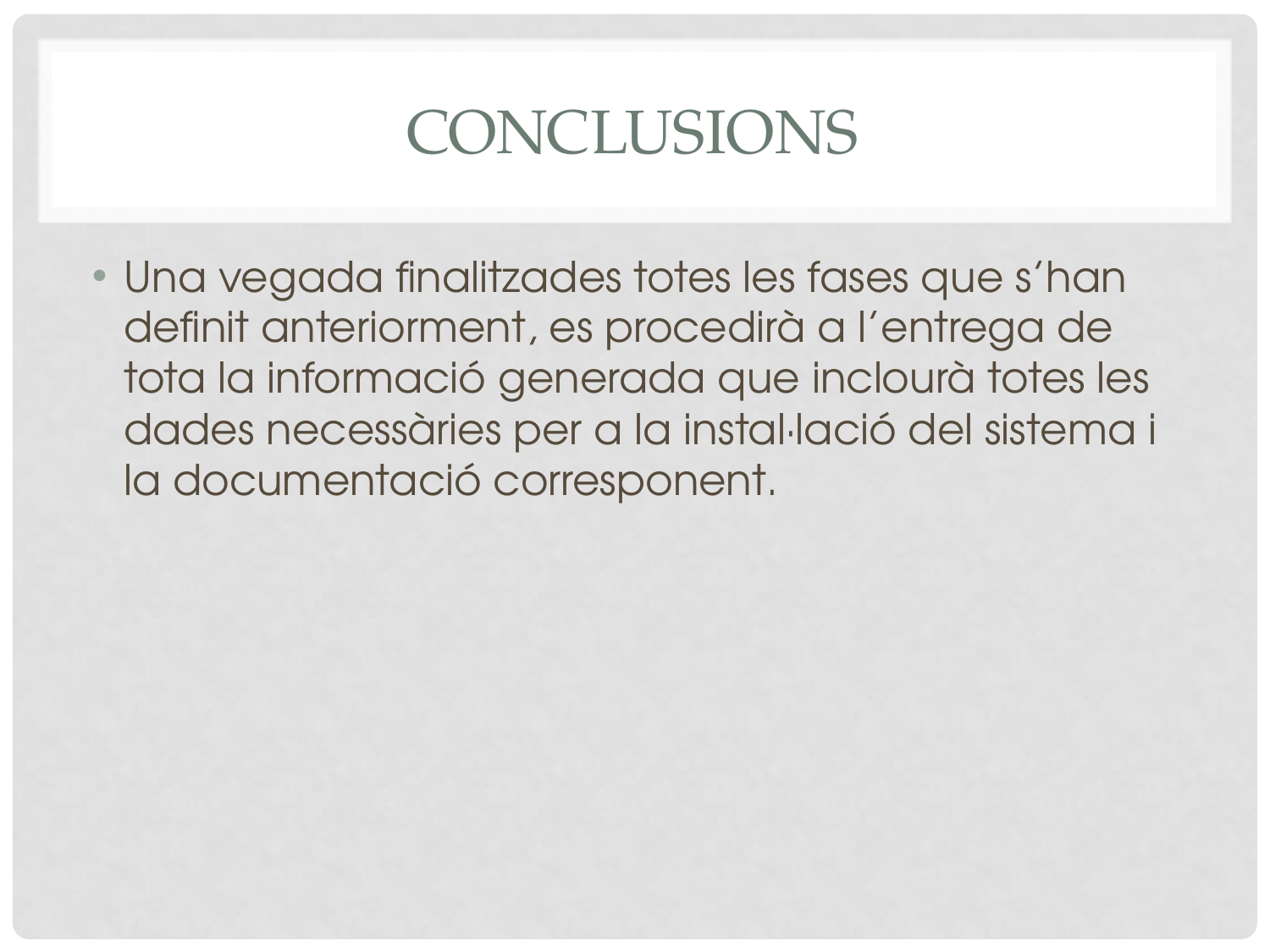

# Conclusions
Una vegada finalitzades totes les fases que s’han definit anteriorment, es procedirà a l’entrega de tota la informació generada que inclourà totes les dades necessàries per a la instal·lació del sistema i la documentació corresponent.